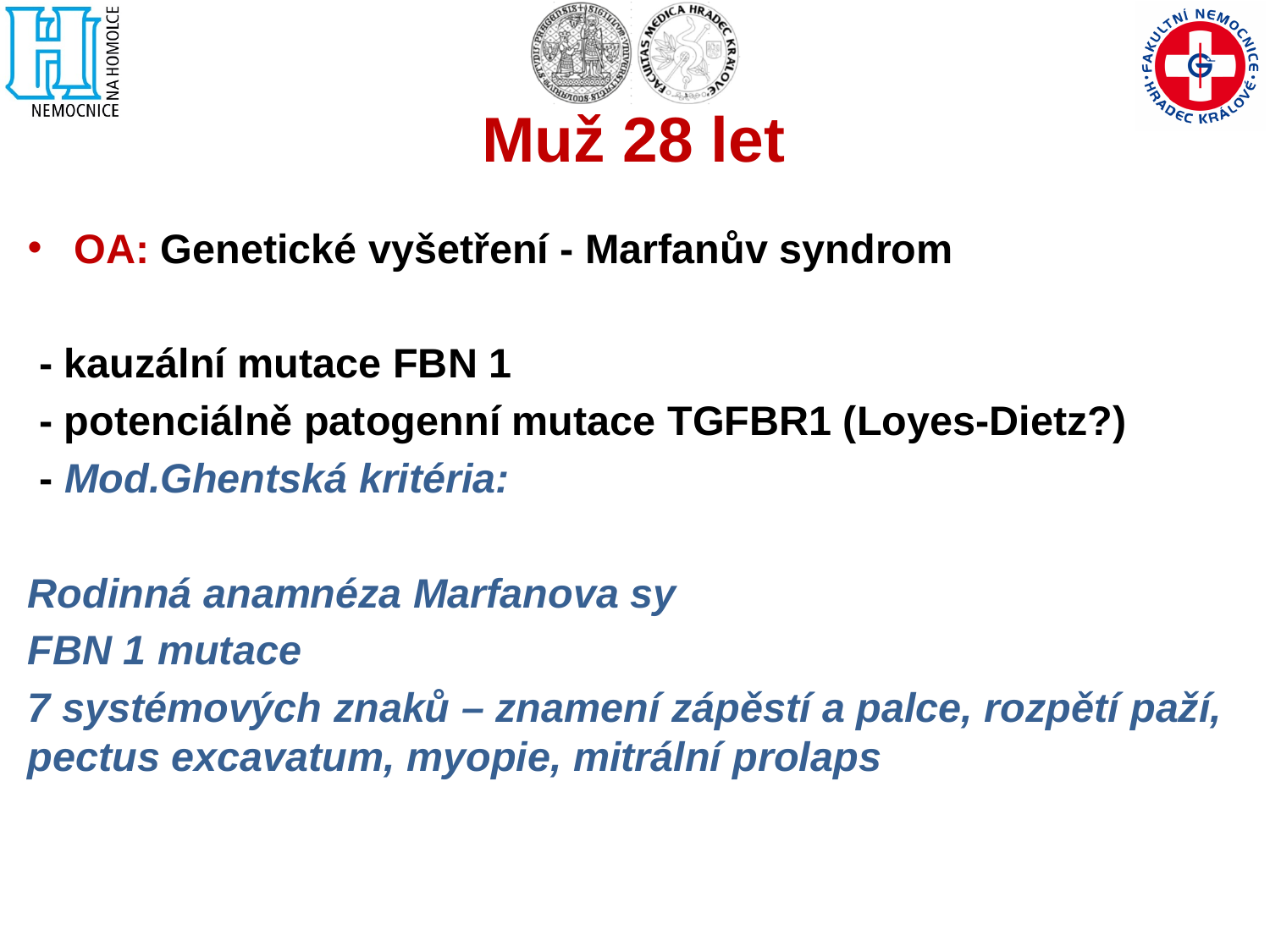

# Muž 28 let
OA: Genetické vyšetření - Marfanův syndrom

 - kauzální mutace FBN 1
 - potenciálně patogenní mutace TGFBR1 (Loyes-Dietz?)
 - Mod.Ghentská kritéria:

Rodinná anamnéza Marfanova sy
FBN 1 mutace
7 systémových znaků – znamení zápěstí a palce, rozpětí paží, pectus excavatum, myopie, mitrální prolaps